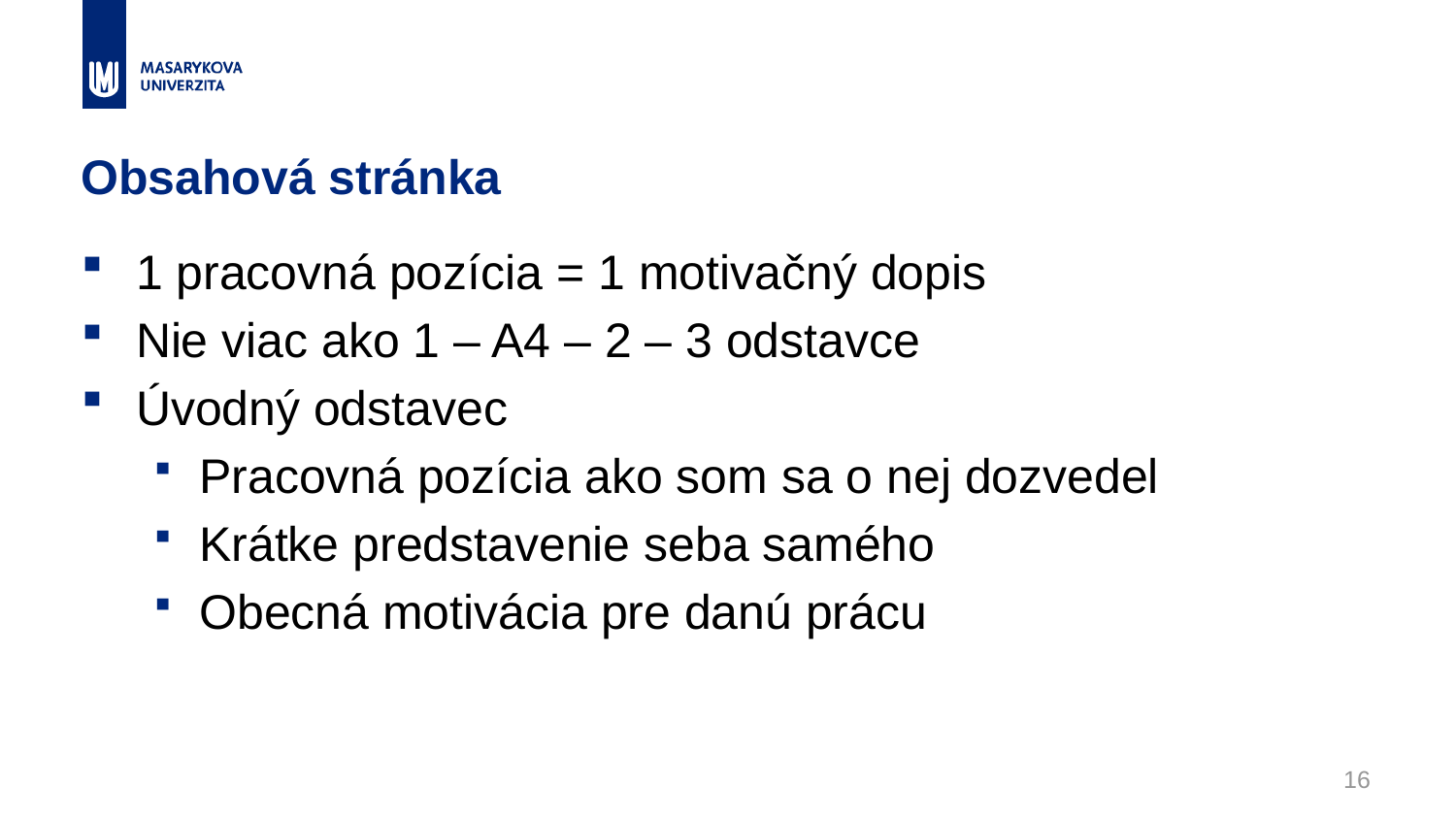

# Obsahová stránka
1 pracovná pozícia = 1 motivačný dopis
Nie viac ako 1 – A4 – 2 – 3 odstavce
Úvodný odstavec
Pracovná pozícia ako som sa o nej dozvedel
Krátke predstavenie seba samého
Obecná motivácia pre danú prácu
16